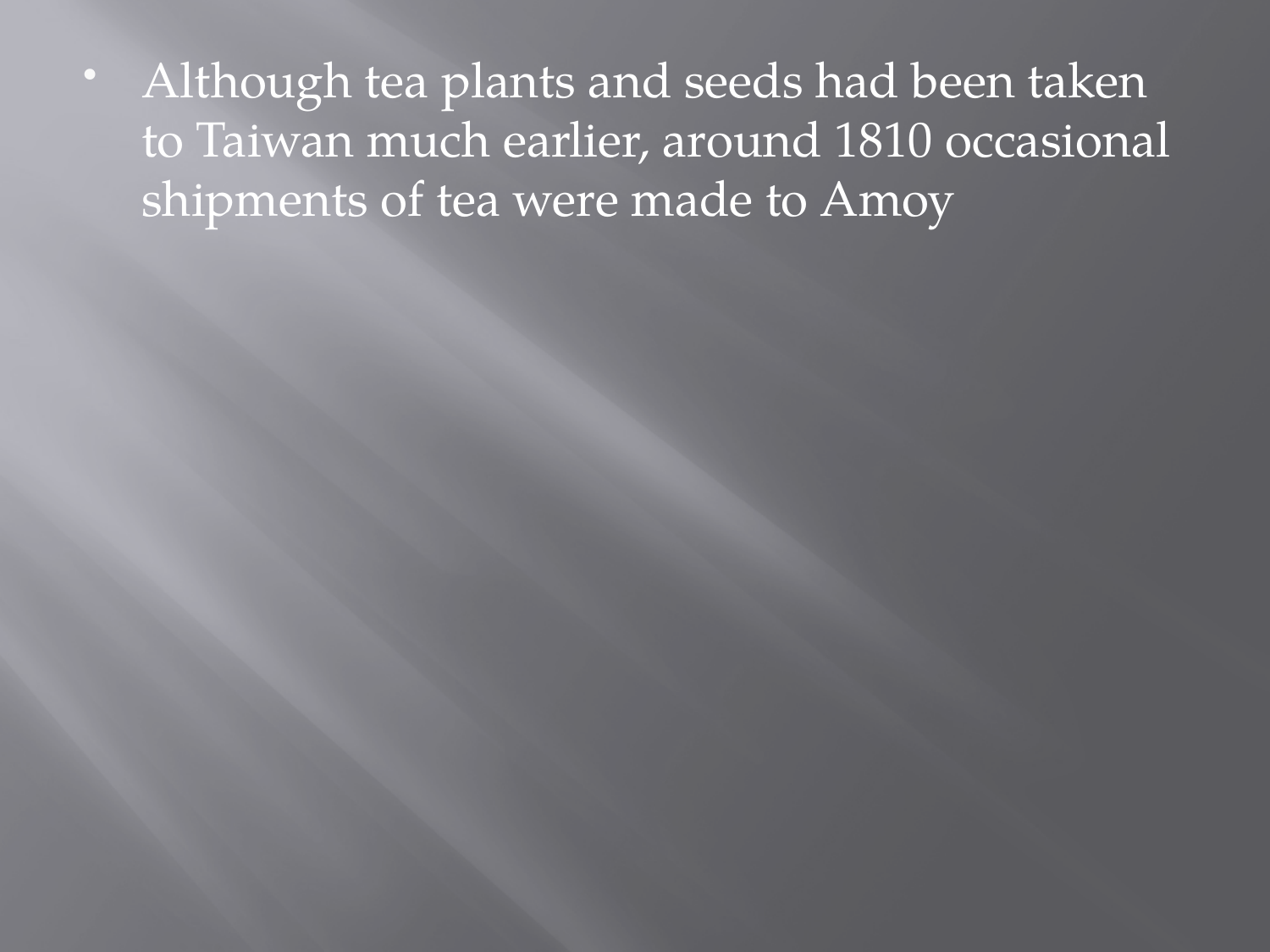

#
Although tea plants and seeds had been taken to Taiwan much earlier, around 1810 occasional shipments of tea were made to Amoy